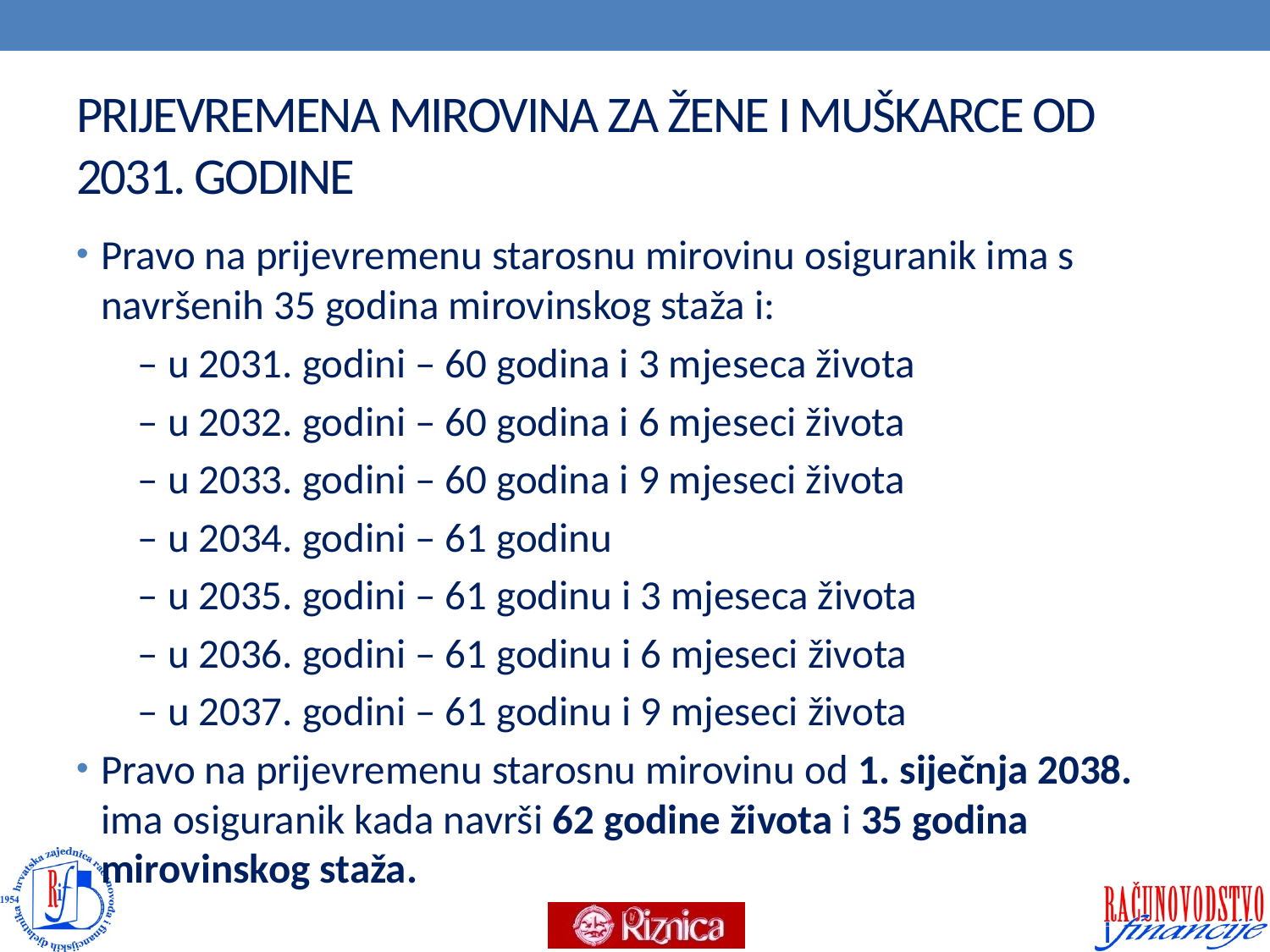

# PRIJEVREMENA MIROVINA ZA ŽENE I MUŠKARCE OD 2031. GODINE
Pravo na prijevremenu starosnu mirovinu osiguranik ima s navršenih 35 godina mirovinskog staža i:
– u 2031. godini – 60 godina i 3 mjeseca života
– u 2032. godini – 60 godina i 6 mjeseci života
– u 2033. godini – 60 godina i 9 mjeseci života
– u 2034. godini – 61 godinu
– u 2035. godini – 61 godinu i 3 mjeseca života
– u 2036. godini – 61 godinu i 6 mjeseci života
– u 2037. godini – 61 godinu i 9 mjeseci života
Pravo na prijevremenu starosnu mirovinu od 1. siječnja 2038. ima osiguranik kada navrši 62 godine života i 35 godina mirovinskog staža.